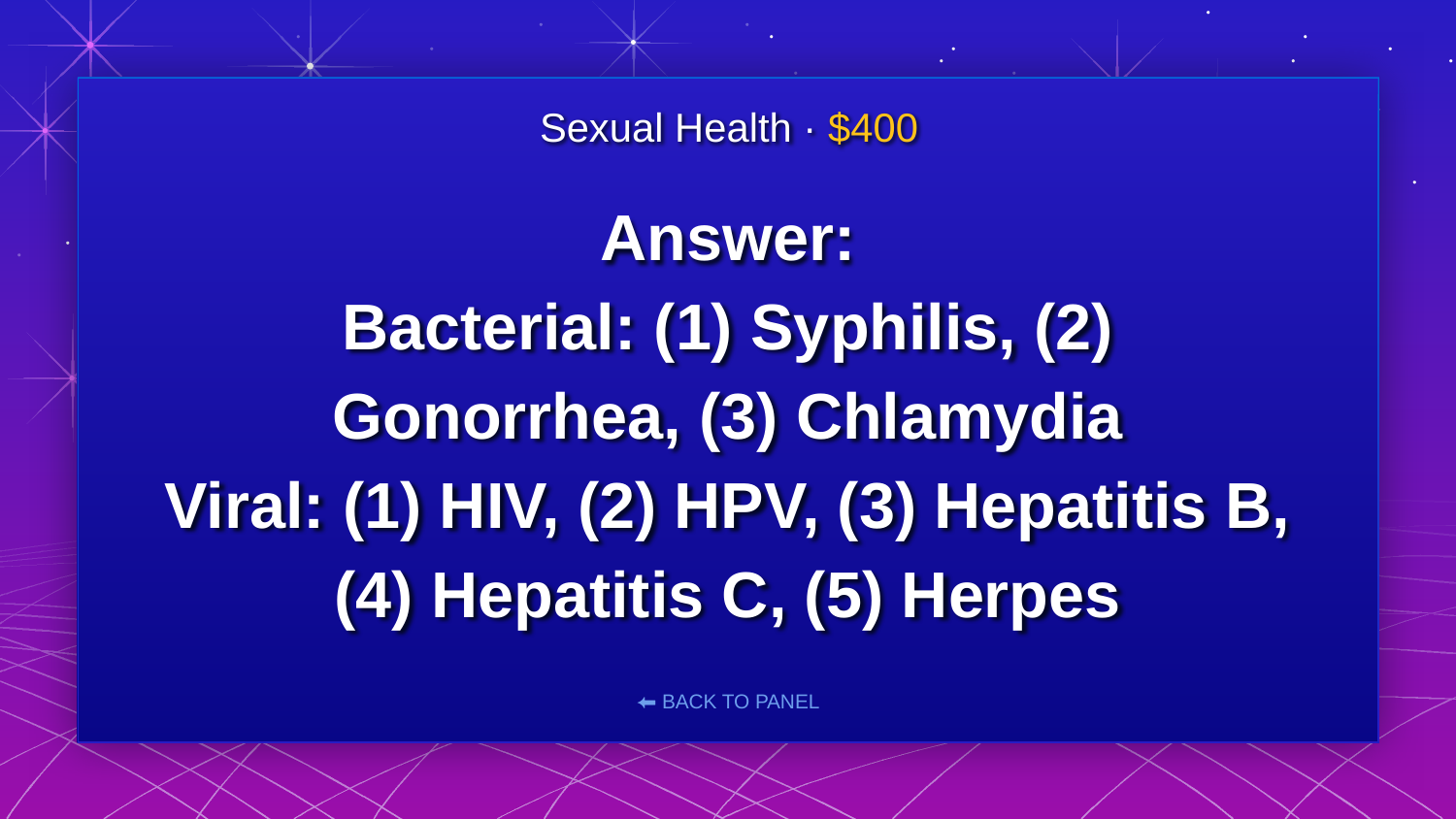

Sexual Health · $400
# Answer: Bacterial: (1) Syphilis, (2) Gonorrhea, (3) Chlamydia Viral: (1) HIV, (2) HPV, (3) Hepatitis B, (4) Hepatitis C, (5) Herpes